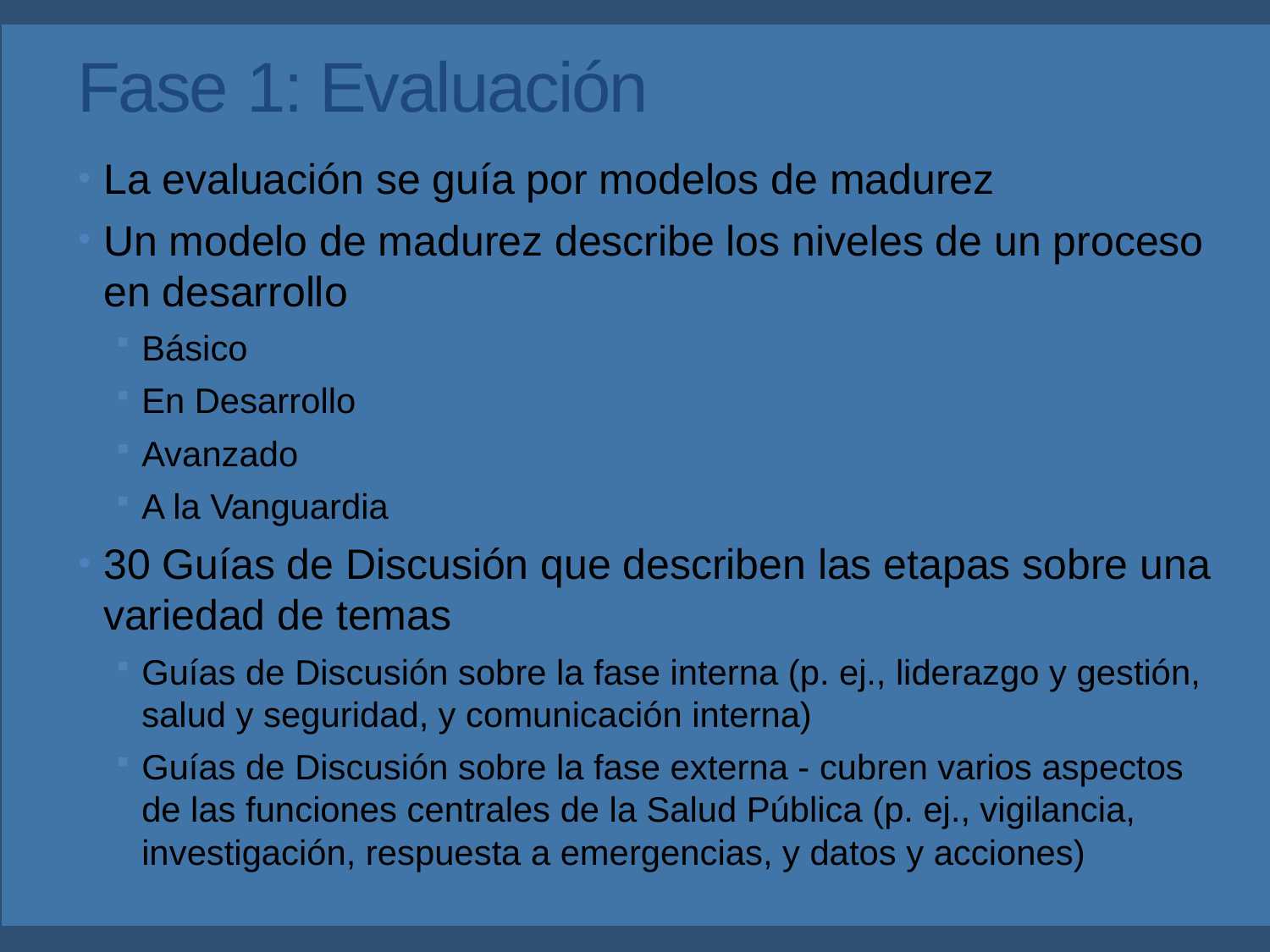

Fase 1: Evaluación
La evaluación se guía por modelos de madurez
Un modelo de madurez describe los niveles de un proceso en desarrollo
Básico
En Desarrollo
Avanzado
A la Vanguardia
30 Guías de Discusión que describen las etapas sobre una variedad de temas
Guías de Discusión sobre la fase interna (p. ej., liderazgo y gestión, salud y seguridad, y comunicación interna)
Guías de Discusión sobre la fase externa - cubren varios aspectos de las funciones centrales de la Salud Pública (p. ej., vigilancia, investigación, respuesta a emergencias, y datos y acciones)